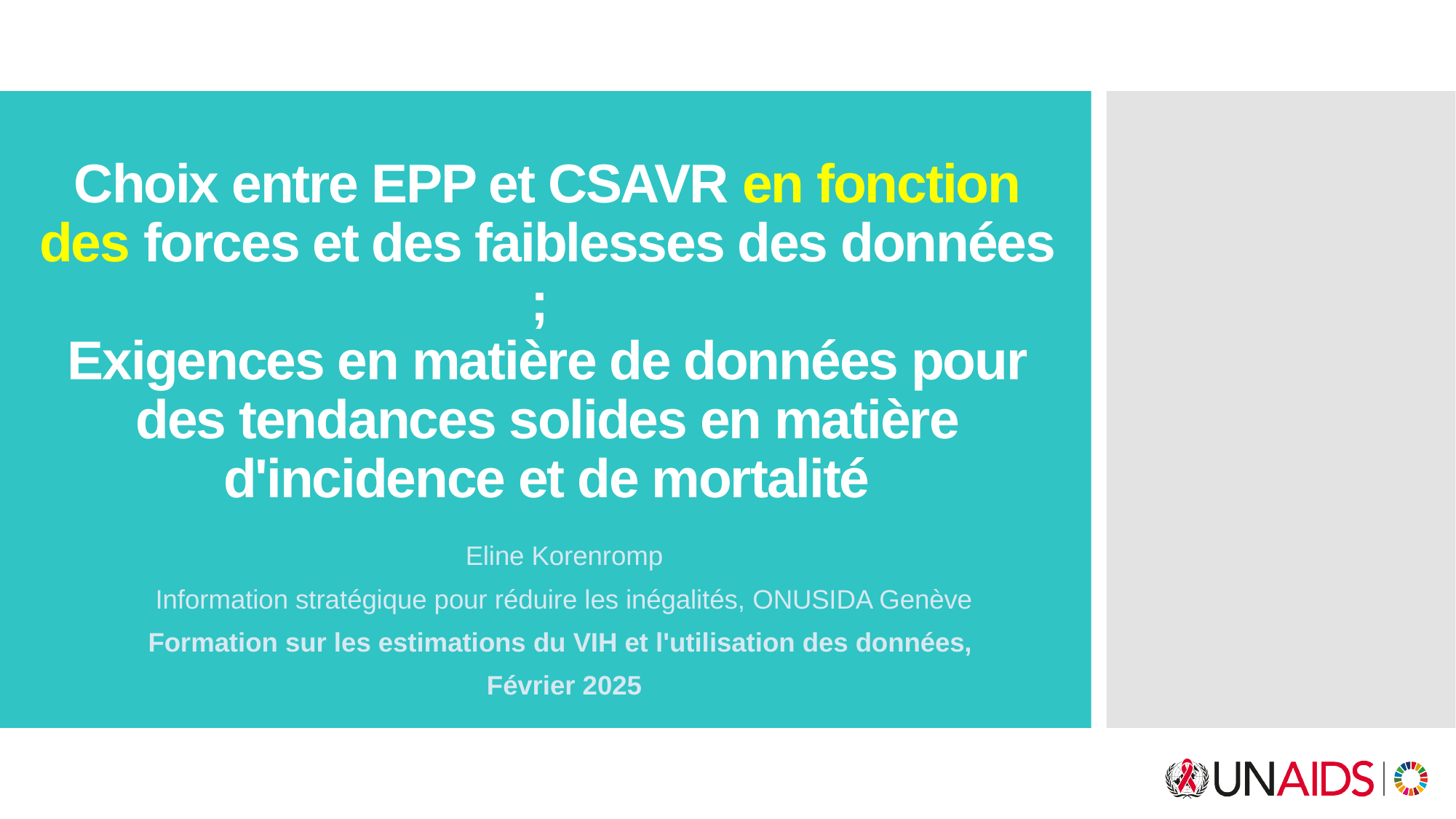

# Choix entre EPP et CSAVR en fonction des forces et des faiblesses des données ; Exigences en matière de données pour des tendances solides en matière d'incidence et de mortalité
Eline Korenromp
Information stratégique pour réduire les inégalités, ONUSIDA Genève
Formation sur les estimations du VIH et l'utilisation des données,
Février 2025